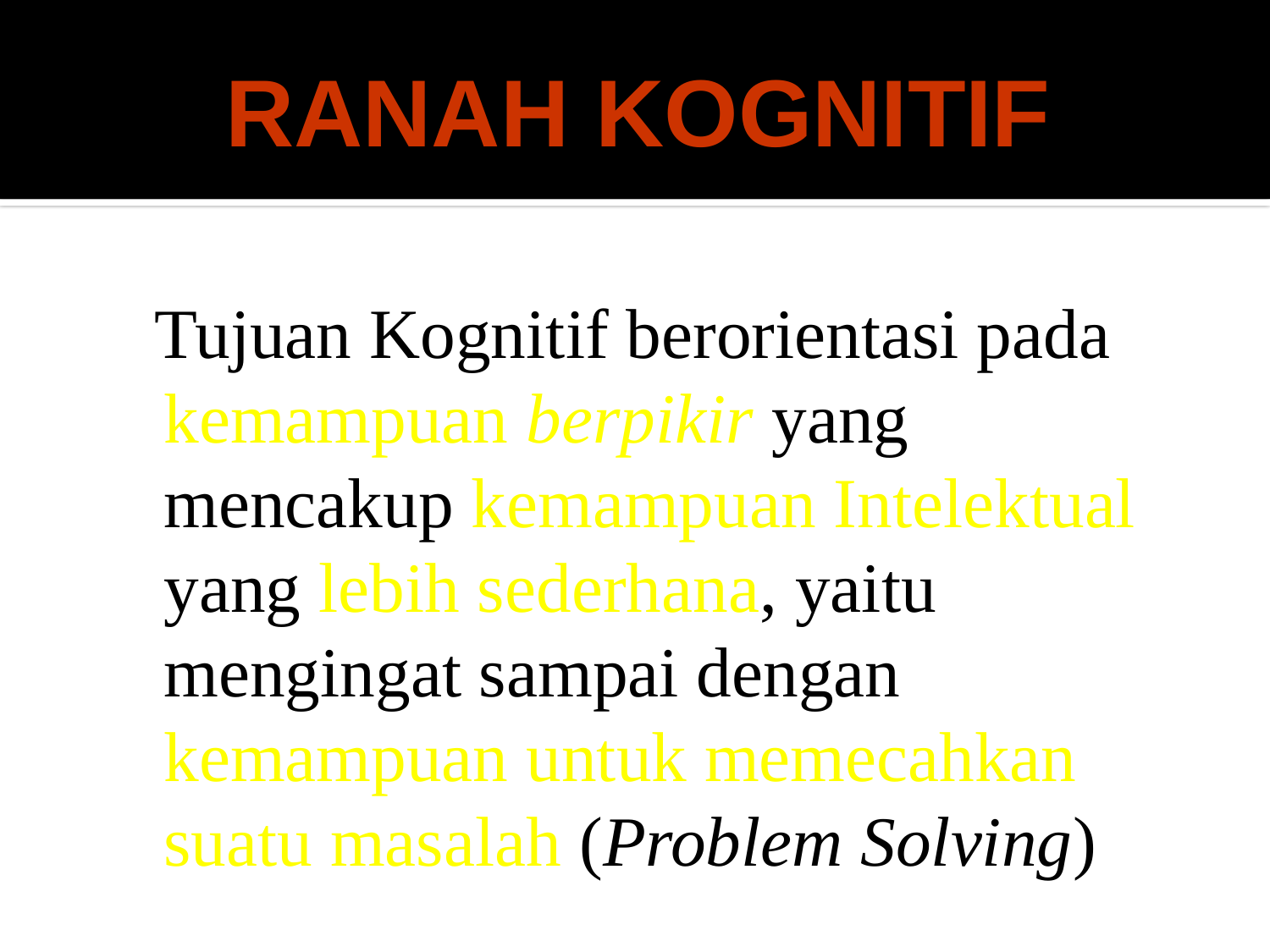

# RANAH KOGNITIF
  Tujuan Kognitif berorientasi pada kemampuan berpikir yang mencakup kemampuan Intelektual yang lebih sederhana, yaitu mengingat sampai dengan kemampuan untuk memecahkan suatu masalah (Problem Solving)